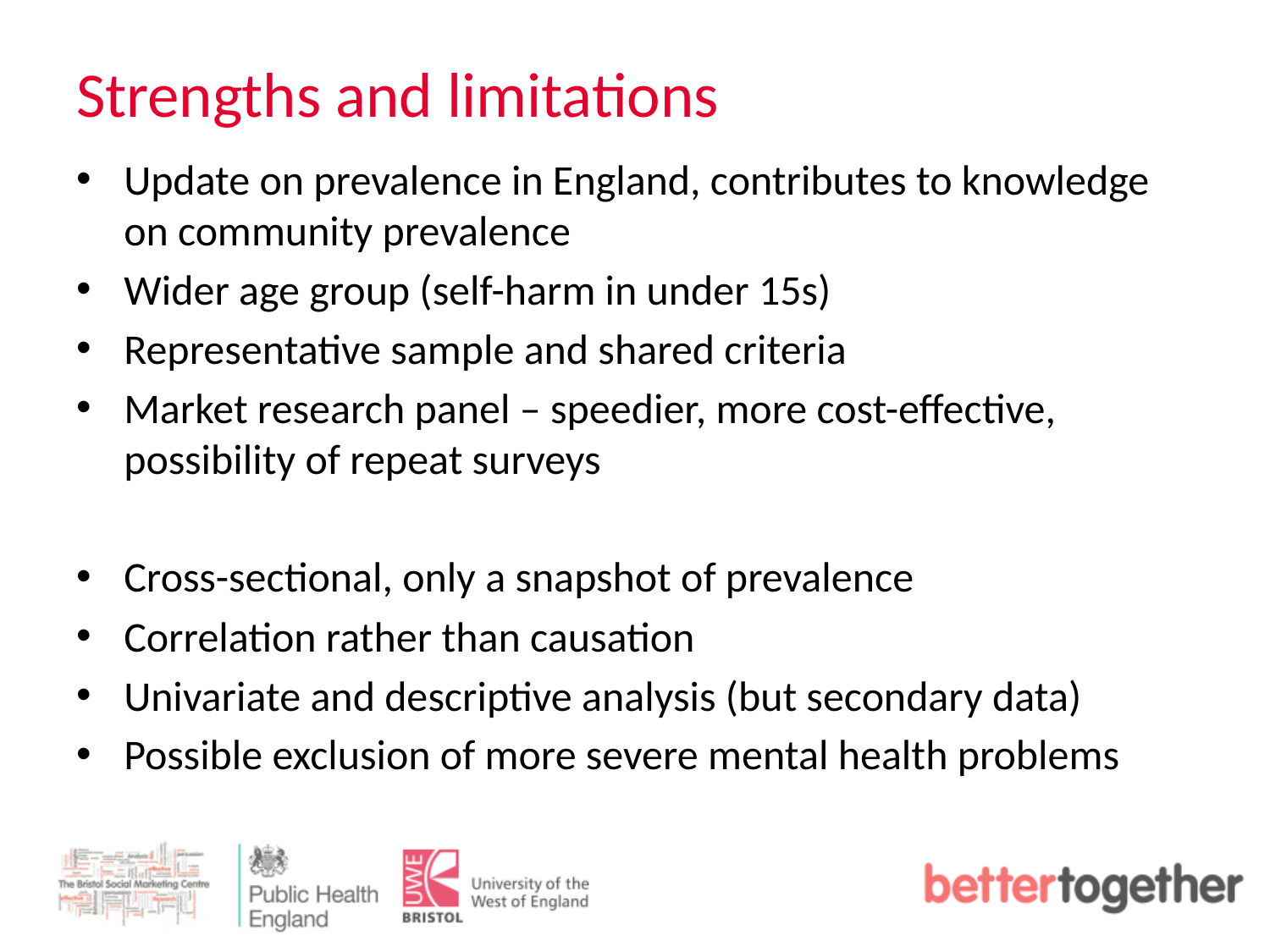

# Strengths and limitations
Update on prevalence in England, contributes to knowledge on community prevalence
Wider age group (self-harm in under 15s)
Representative sample and shared criteria
Market research panel – speedier, more cost-effective, possibility of repeat surveys

Cross-sectional, only a snapshot of prevalence
Correlation rather than causation
Univariate and descriptive analysis (but secondary data)
Possible exclusion of more severe mental health problems